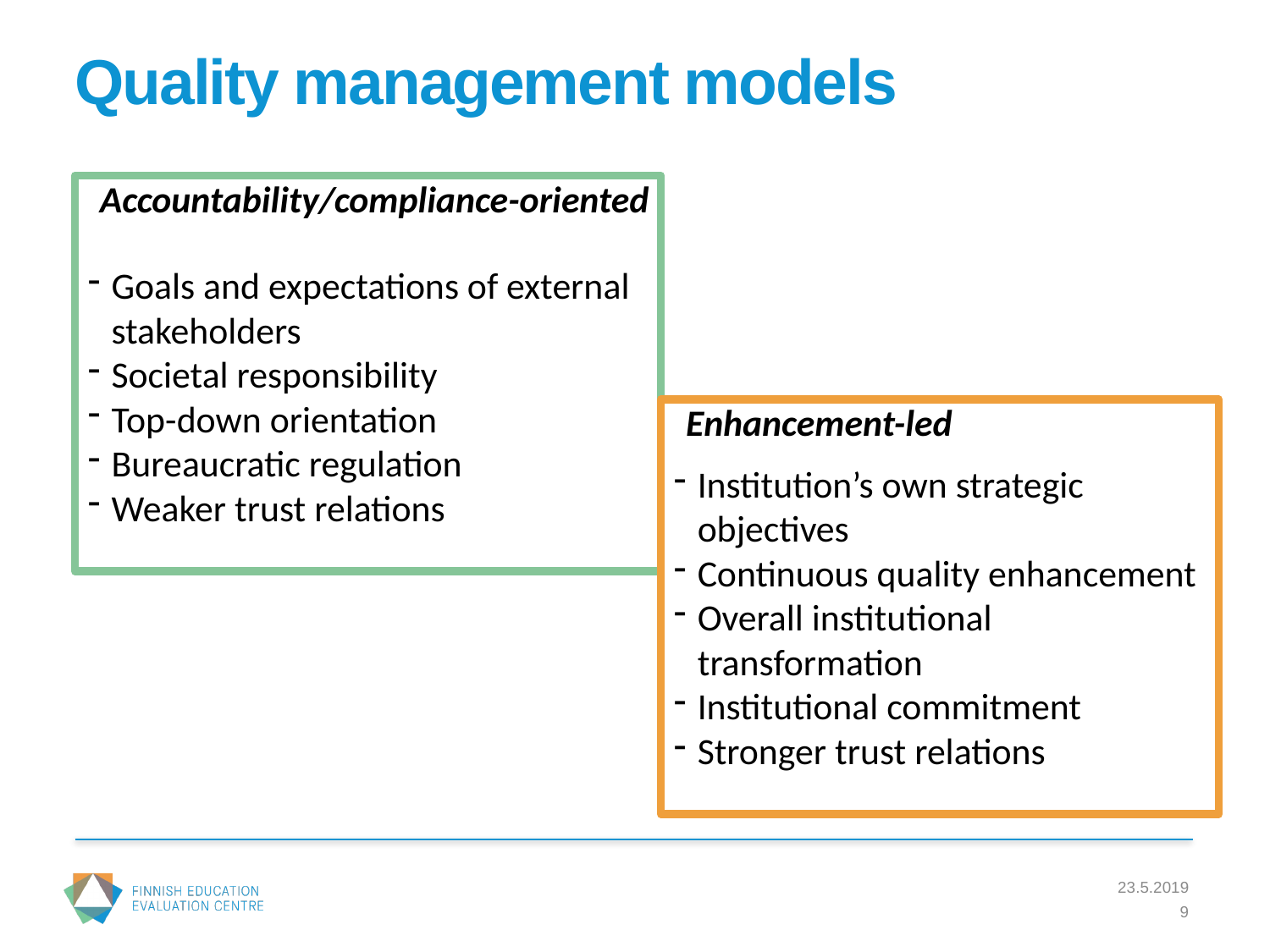

# Quality management models
Accountability/compliance-oriented

Goals and expectations of external stakeholders
Societal responsibility
Top-down orientation
Bureaucratic regulation
Weaker trust relations

Enhancement-led

Institution’s own strategic objectives
Continuous quality enhancement
Overall institutional transformation
Institutional commitment
Stronger trust relations

23.5.2019
9